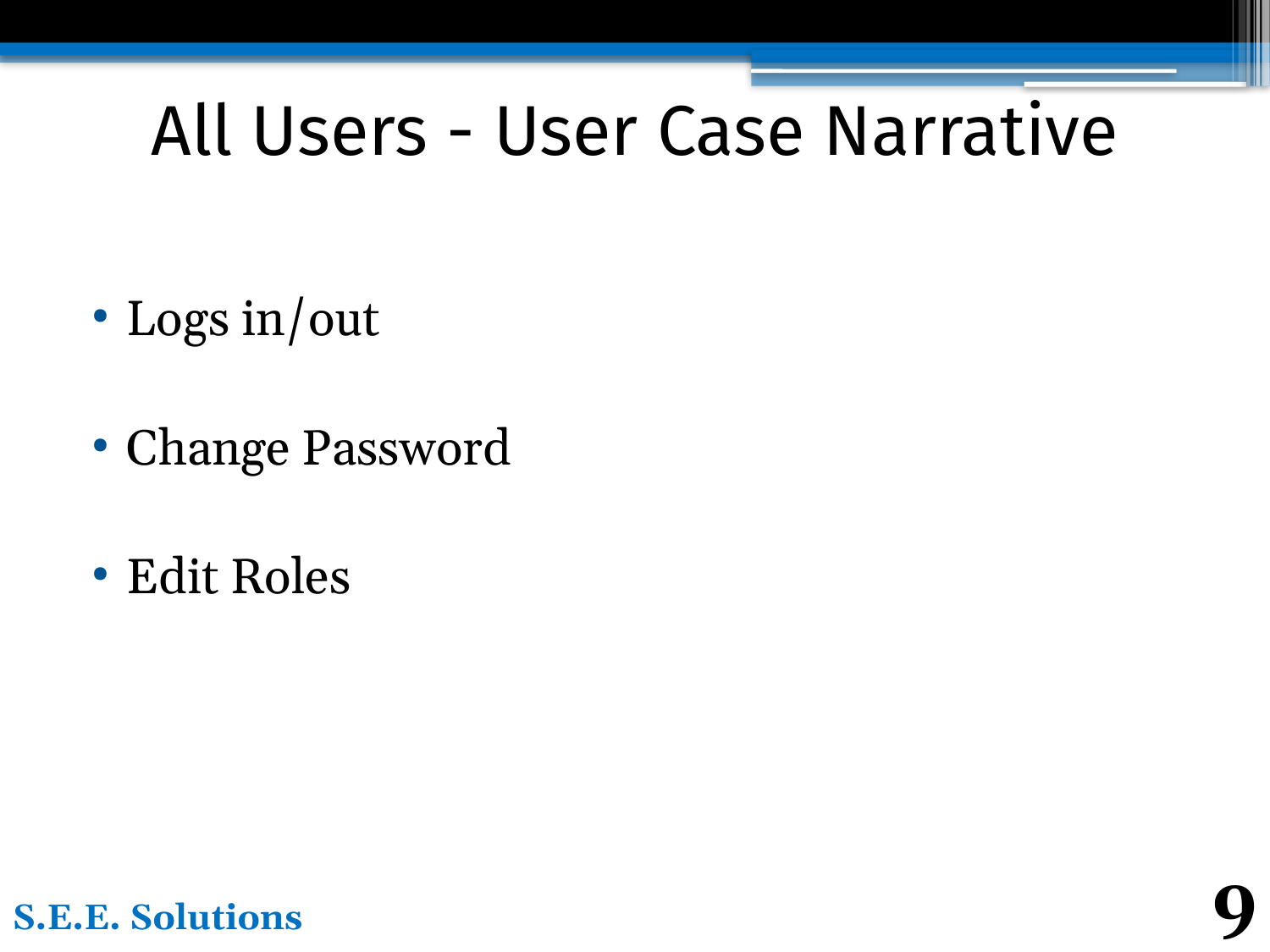

# All Users - User Case Narrative

Logs in/out

Change Password

Edit Roles
9
S.E.E. Solutions